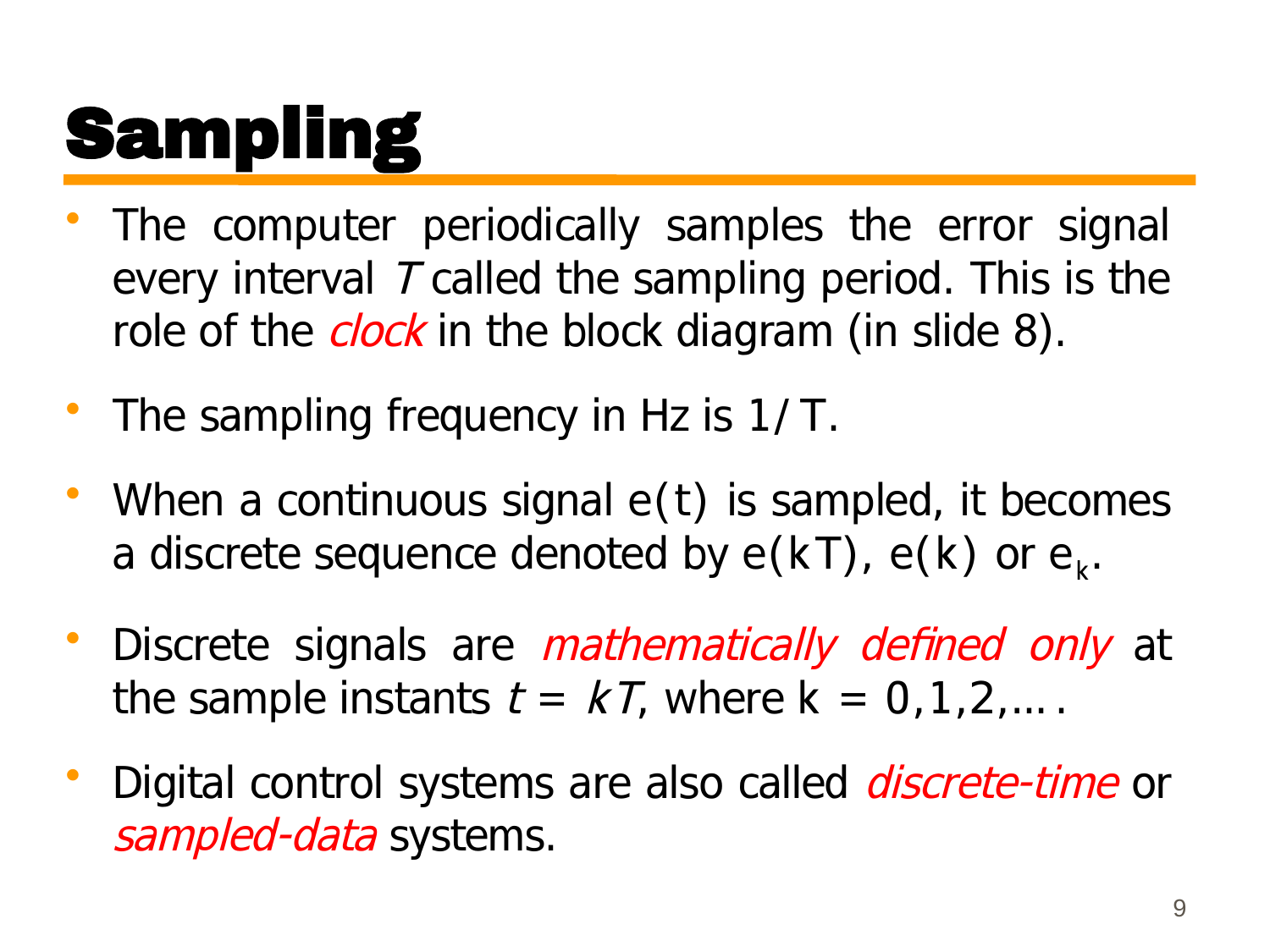

# Sampling
The computer periodically samples the error signal every interval T called the sampling period. This is the role of the clock in the block diagram (in slide 8).
The sampling frequency in Hz is 1/T.
When a continuous signal e(t) is sampled, it becomes a discrete sequence denoted by e(kT), e(k) or ek.
Discrete signals are mathematically deﬁned only at the sample instants t = kT, where k = 0,1,2,….
Digital control systems are also called discrete-time or sampled-data systems.
9